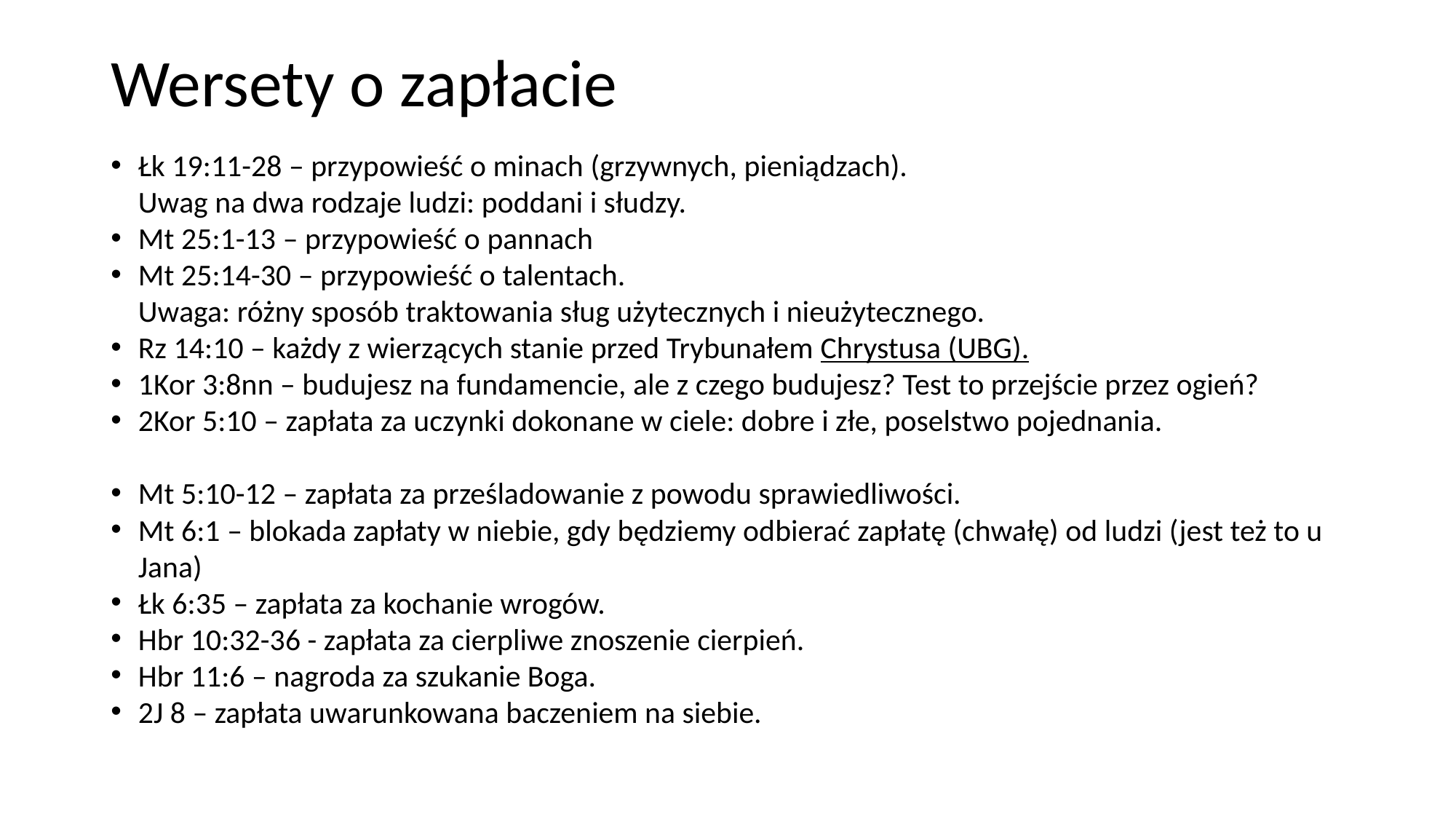

# Wersety o zapłacie
Łk 19:11-28 – przypowieść o minach (grzywnych, pieniądzach).
Uwag na dwa rodzaje ludzi: poddani i słudzy.
Mt 25:1-13 – przypowieść o pannach
Mt 25:14-30 – przypowieść o talentach.
Uwaga: różny sposób traktowania sług użytecznych i nieużytecznego.
Rz 14:10 – każdy z wierzących stanie przed Trybunałem Chrystusa (UBG).
1Kor 3:8nn – budujesz na fundamencie, ale z czego budujesz? Test to przejście przez ogień?
2Kor 5:10 – zapłata za uczynki dokonane w ciele: dobre i złe, poselstwo pojednania.

Mt 5:10-12 – zapłata za prześladowanie z powodu sprawiedliwości.
Mt 6:1 – blokada zapłaty w niebie, gdy będziemy odbierać zapłatę (chwałę) od ludzi (jest też to u Jana)
Łk 6:35 – zapłata za kochanie wrogów.
Hbr 10:32-36 - zapłata za cierpliwe znoszenie cierpień.
Hbr 11:6 – nagroda za szukanie Boga.
2J 8 – zapłata uwarunkowana baczeniem na siebie.